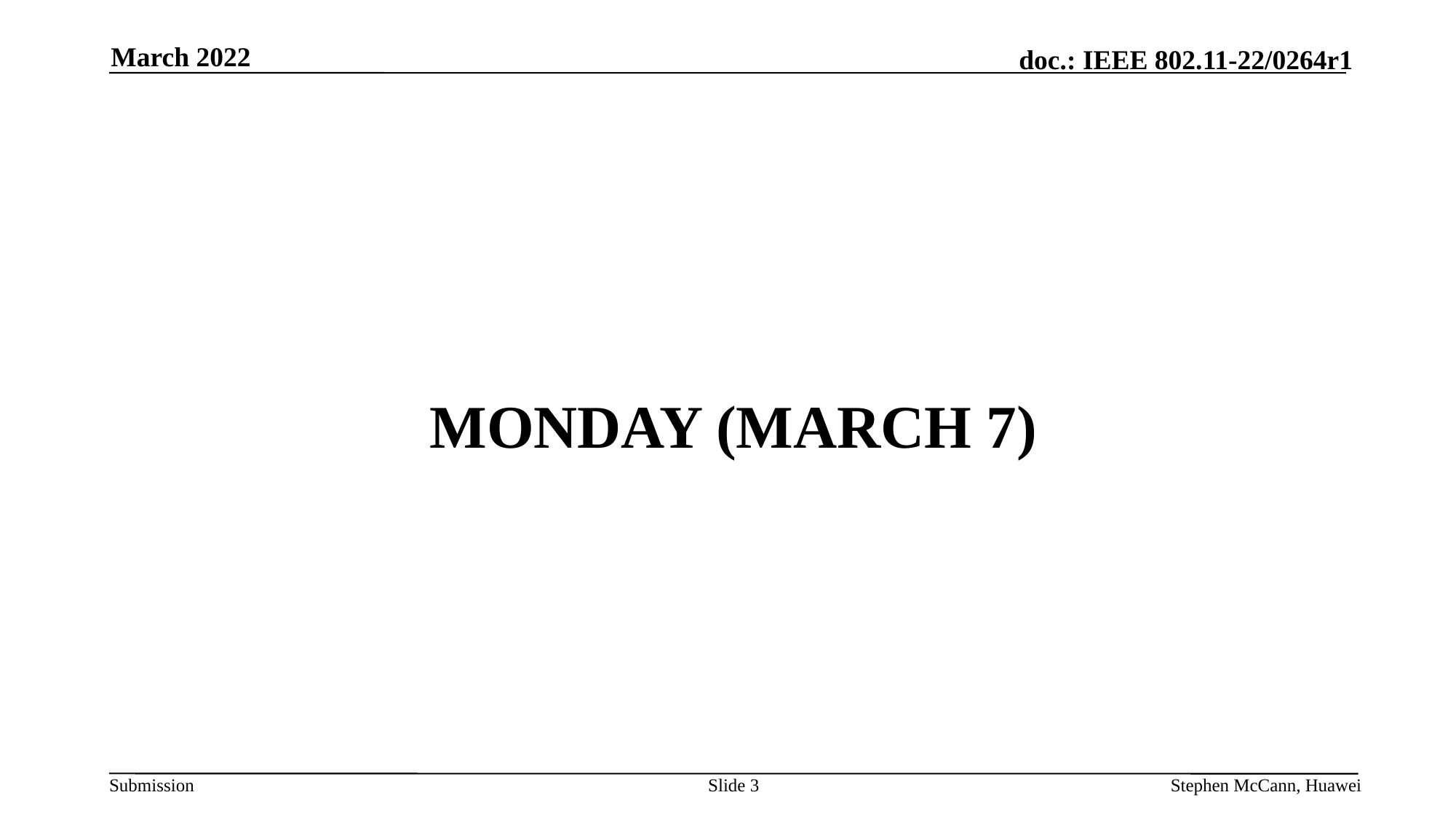

March 2022
# MONDAY (March 7)
Slide 3
Stephen McCann, Huawei